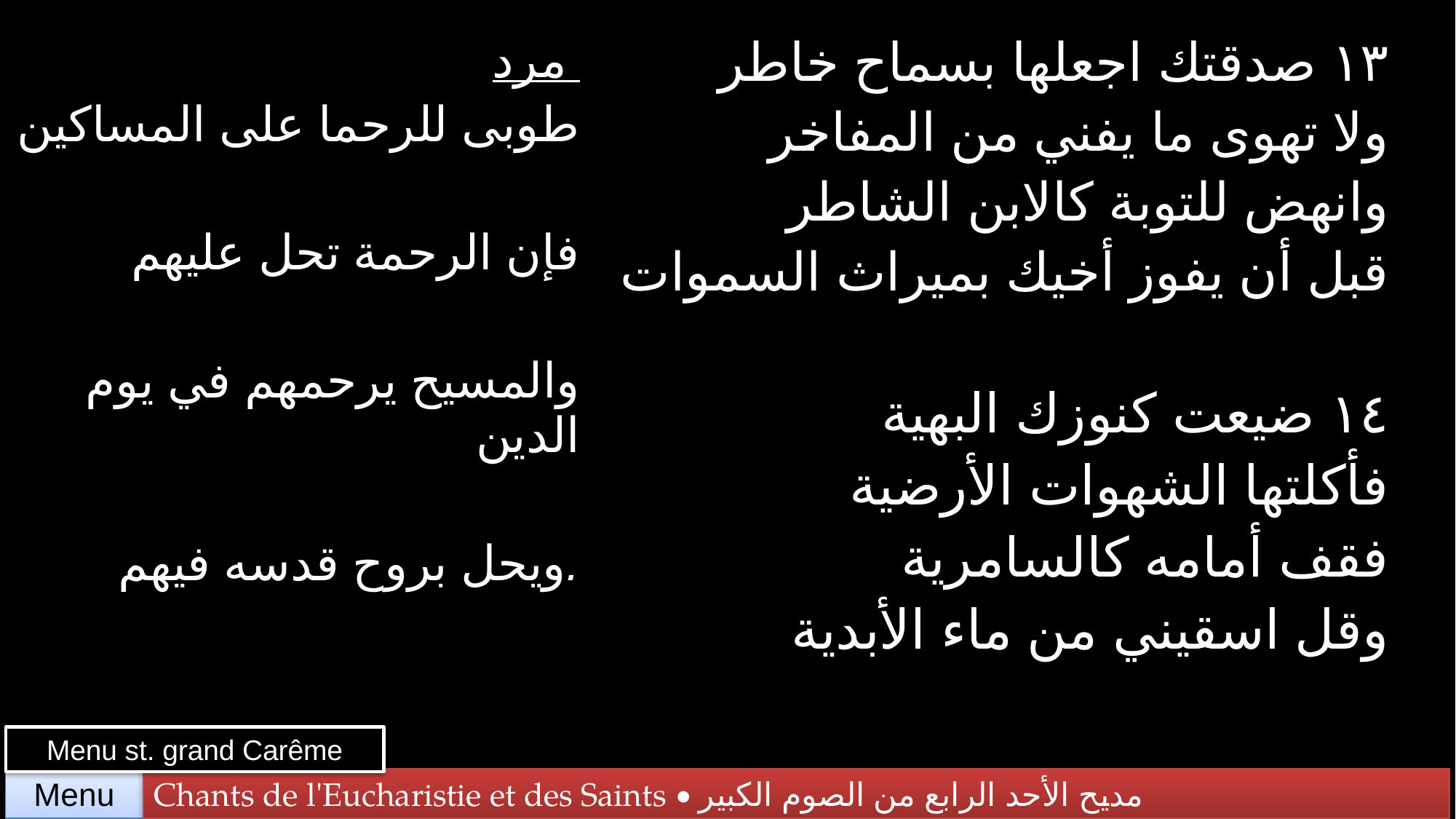

| مرد طوبى للرحما على المساكين فإن الرحمة تحل عليهم والمسيح يرحمهم في يوم الدين ويحل بروح قدسه فيهم. | ١٣ صدقتك اجعلها بسماح خاطر ولا تهوى ما يفني من المفاخر وانهض للتوبة كالابن الشاطر قبل أن يفوز أخيك بميراث السموات |
| --- | --- |
|  | ١٤ ضيعت كنوزك البهية فأكلتها الشهوات الأرضية فقف أمامه كالسامرية وقل اسقيني من ماء الأبدية |

Menu st. grand Carême
Chants de l'Eucharistie et des Saints • مديح الأحد الرابع من الصوم الكبير
Menu